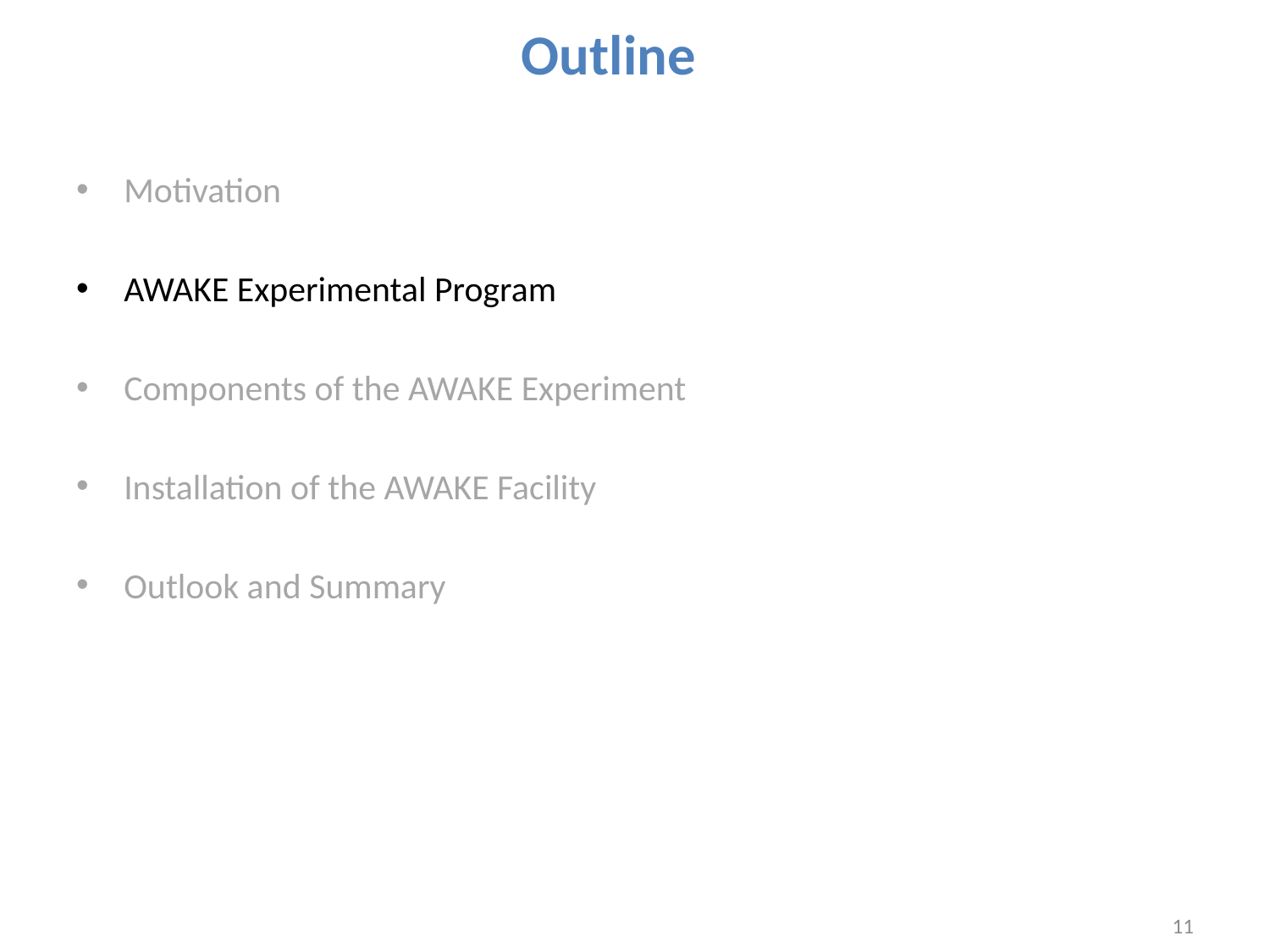

# Outline
Motivation

AWAKE Experimental Program

Components of the AWAKE Experiment

Installation of the AWAKE Facility

Outlook and Summary

11